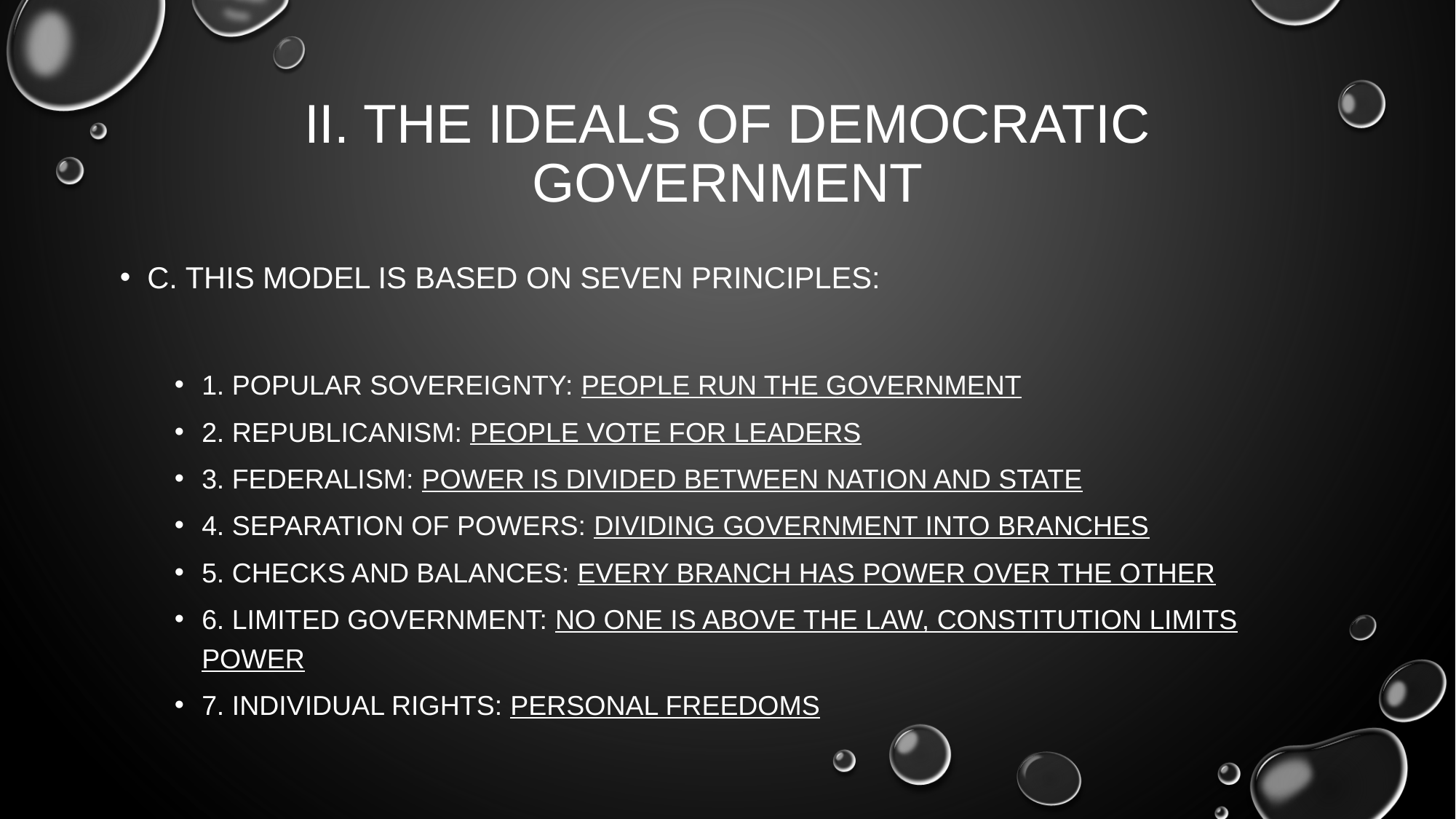

# II. The ideals of democratic government
C. this model is based on seven principles:

1. popular sovereignty: people run the government
2. republicanism: people vote for leaders
3. federalism: power is divided between nation and state
4. separation of powers: dividing government into branches
5. checks and balances: every branch has power over the other
6. limited government: no one is above the law, constitution limits power
7. individual rights: personal freedoms